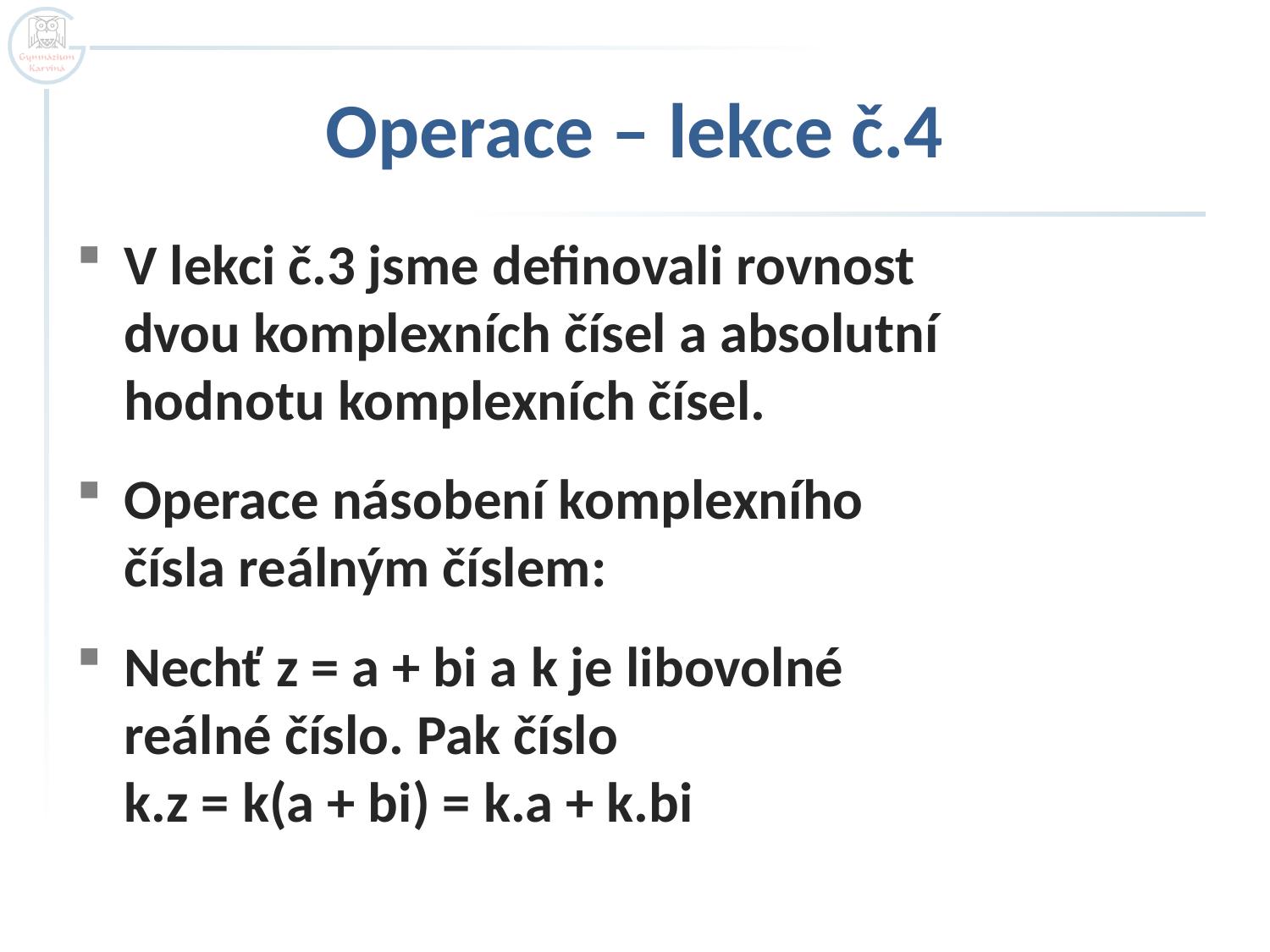

# Operace – lekce č.4
V lekci č.3 jsme definovali rovnost
dvou komplexních čísel a absolutní
hodnotu komplexních čísel.
Operace násobení komplexního
čísla reálným číslem:
Nechť z = a + bi a k je libovolné
reálné číslo. Pak číslo
k.z = k(a + bi) = k.a + k.bi